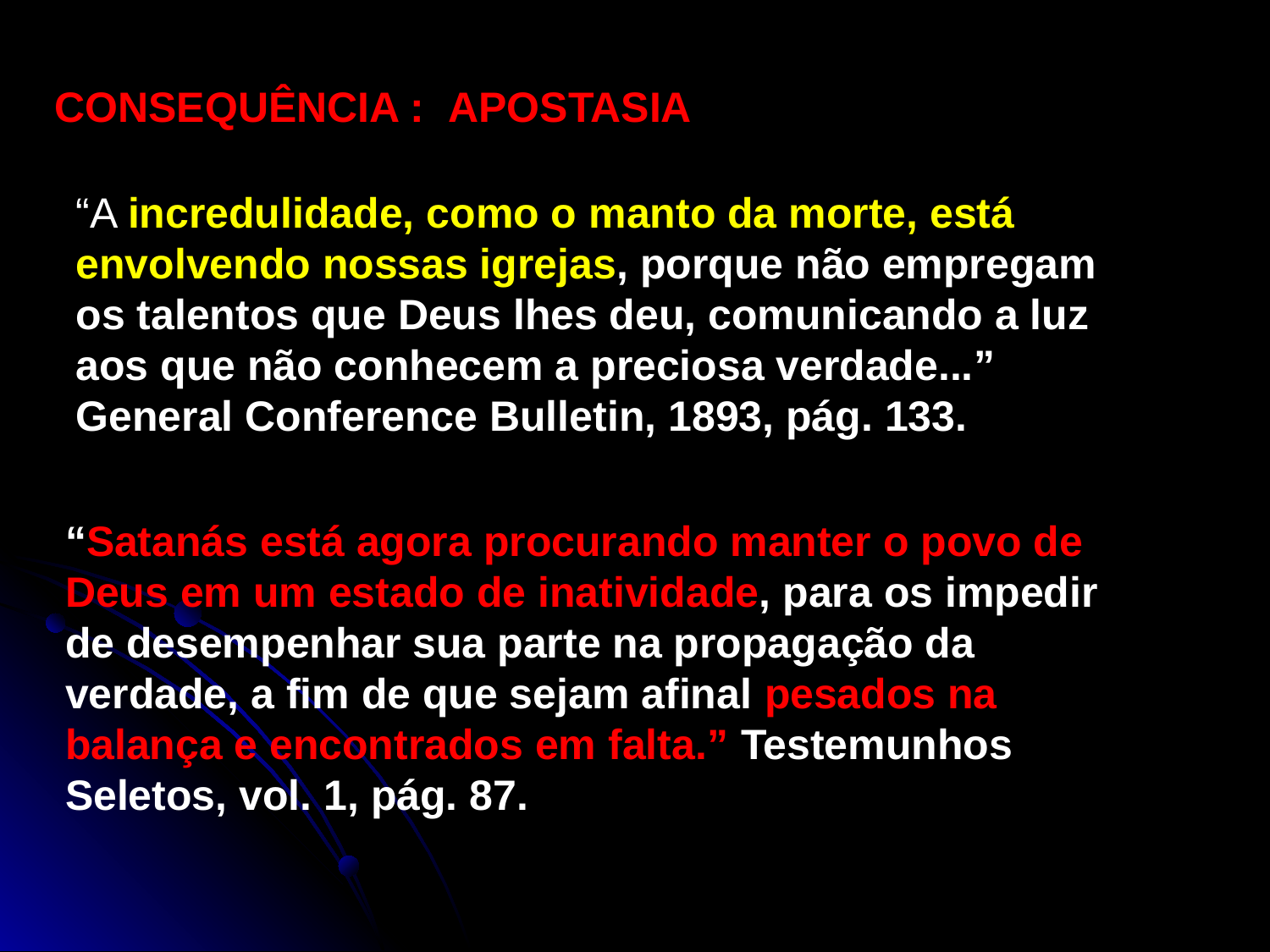

CONSEQUÊNCIA :  APOSTASIA
“A incredulidade, como o manto da morte, está envolvendo nossas igrejas, porque não empregam os talentos que Deus lhes deu, comunicando a luz aos que não conhecem a preciosa verdade...”  General Conference Bulletin, 1893, pág. 133.

“Satanás está agora procurando manter o povo de Deus em um estado de inatividade, para os impedir de desempenhar sua parte na propagação da verdade, a fim de que sejam afinal pesados na balança e encontrados em falta.” Testemunhos Seletos, vol. 1, pág. 87.